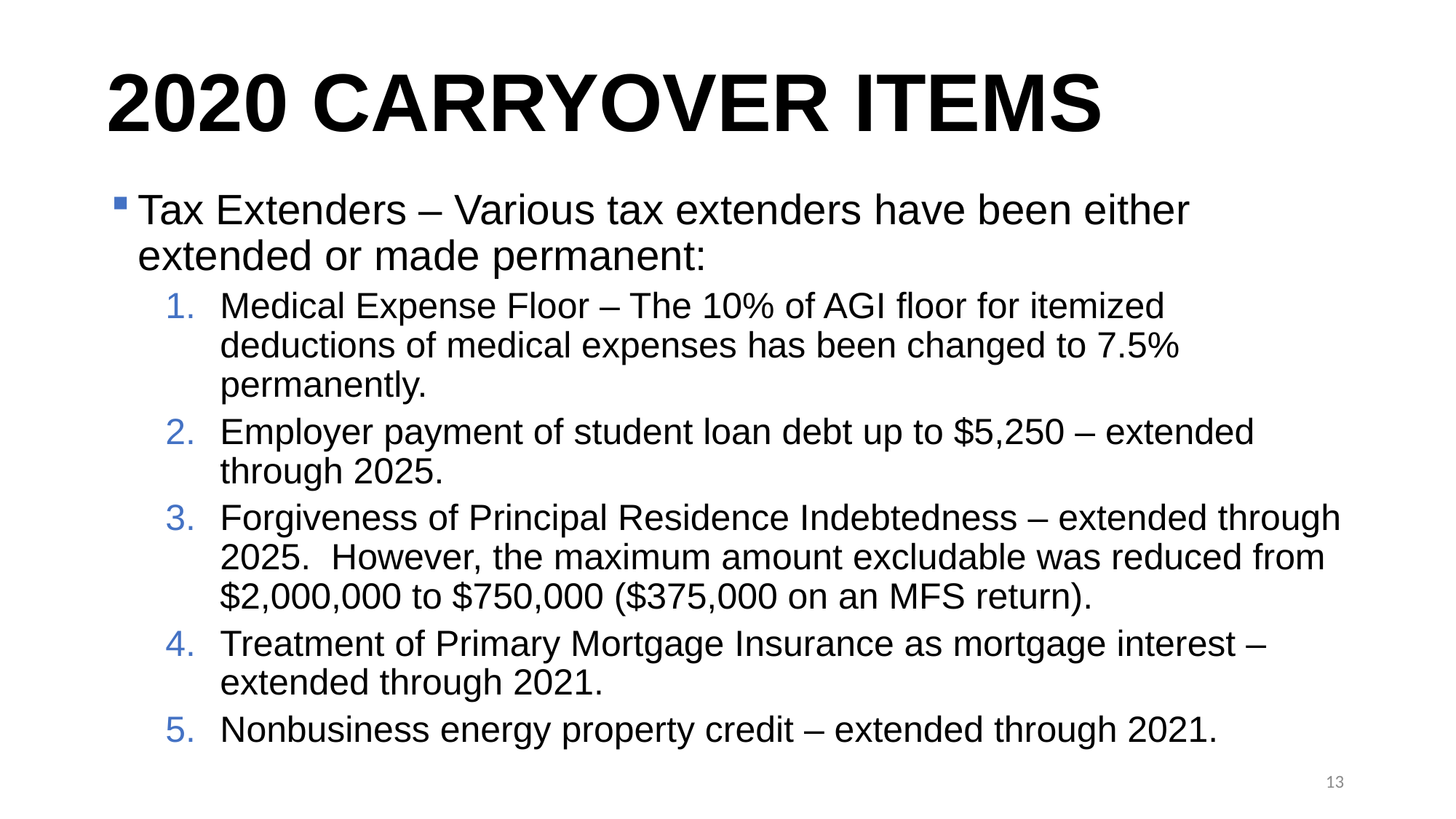

# 2020 CARRYOVER ITEMS
Tax Extenders – Various tax extenders have been either extended or made permanent:
Medical Expense Floor – The 10% of AGI floor for itemized deductions of medical expenses has been changed to 7.5% permanently.
Employer payment of student loan debt up to $5,250 – extended through 2025.
Forgiveness of Principal Residence Indebtedness – extended through 2025.  However, the maximum amount excludable was reduced from $2,000,000 to $750,000 ($375,000 on an MFS return).
Treatment of Primary Mortgage Insurance as mortgage interest – extended through 2021.
Nonbusiness energy property credit – extended through 2021.

13